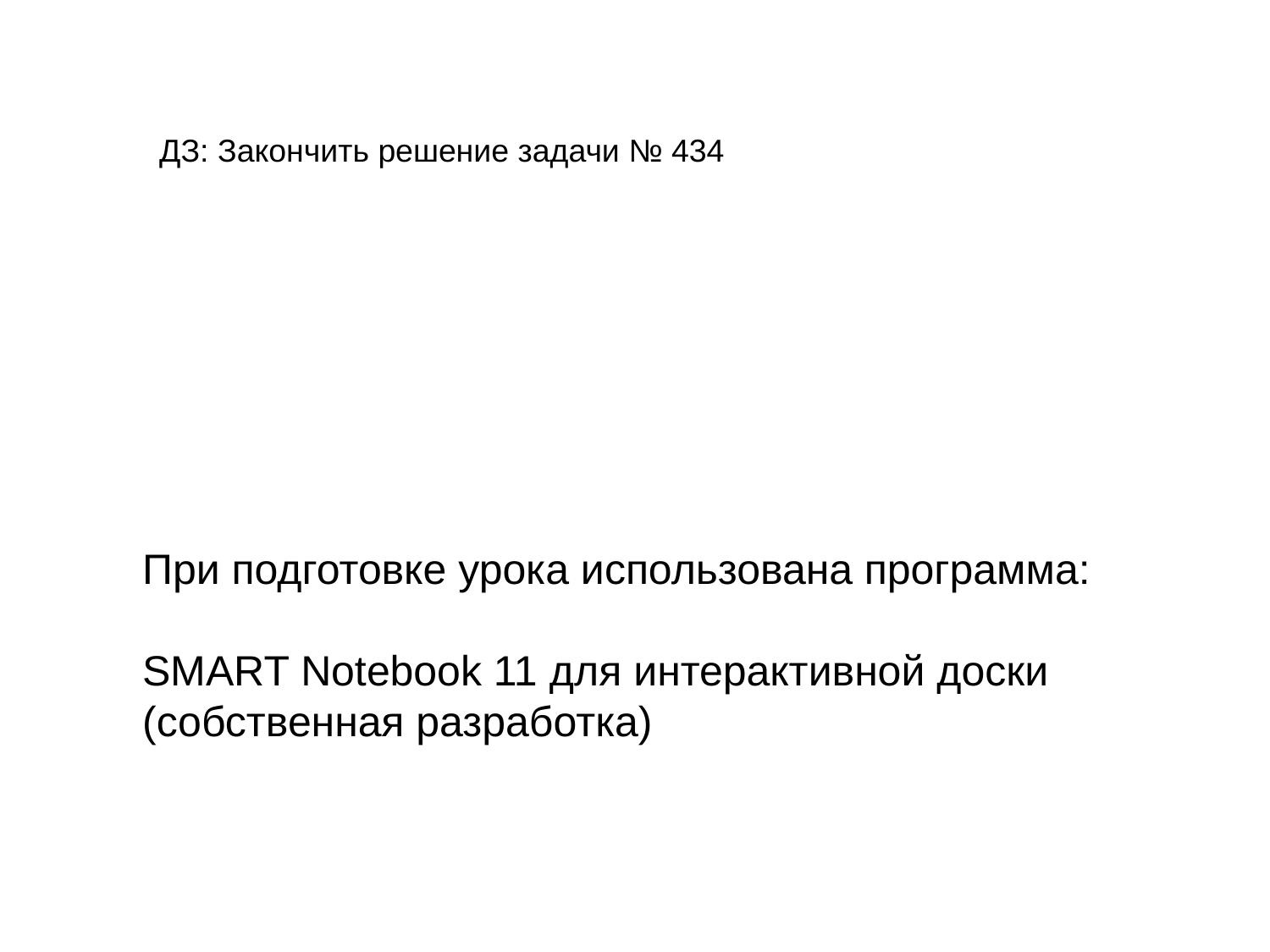

ДЗ: Закончить решение задачи № 434
При подготовке урока использована программа:

SMART Notebook 11 для интерактивной доски
(собственная разработка)